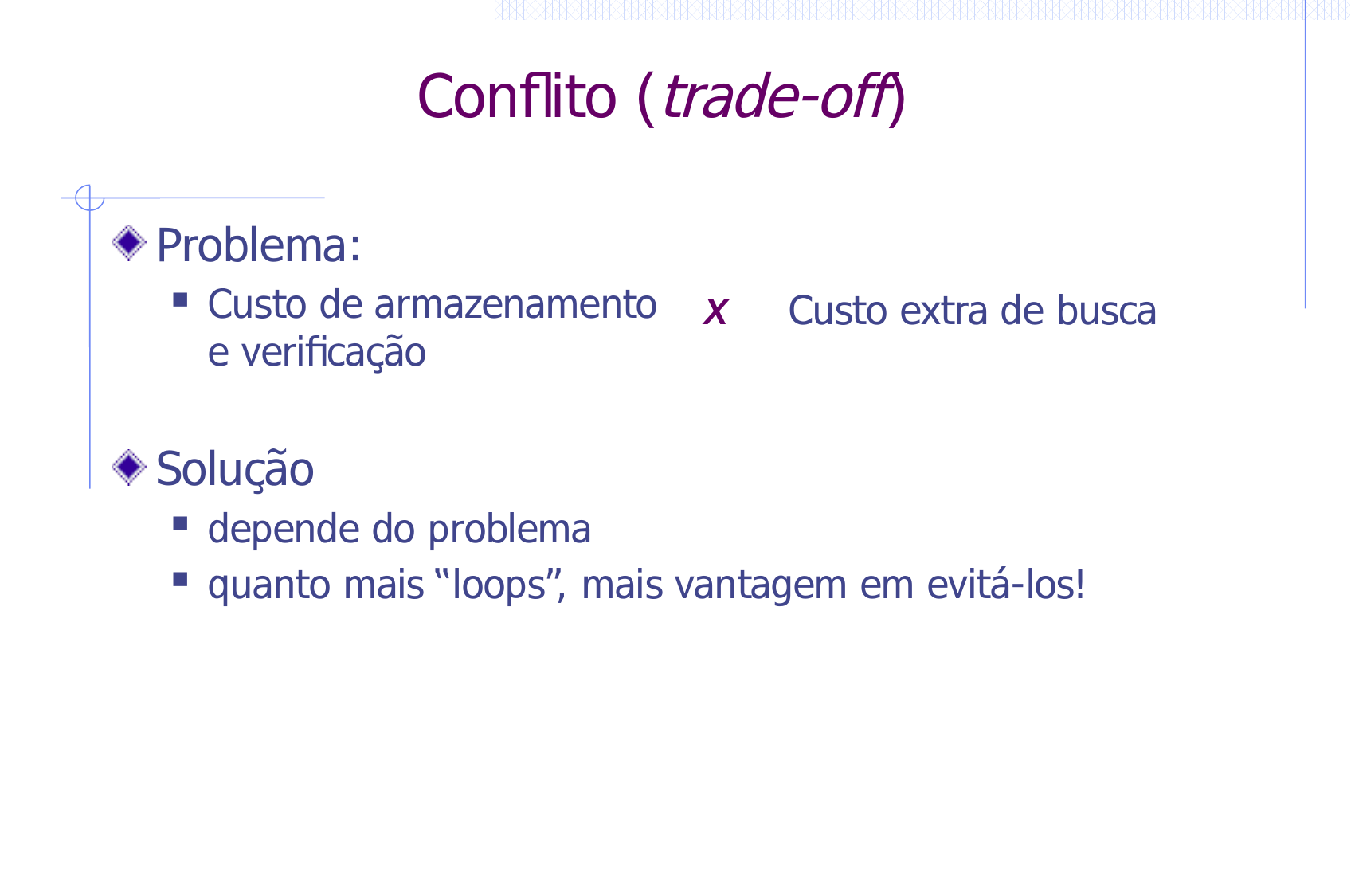

# Conflito (trade-off)
Problema:
Custo de armazenamento
e verificação

Solução
depende do problema
quanto mais “loops”, mais vantagem em evitá-los!
X      Custo extra de busca